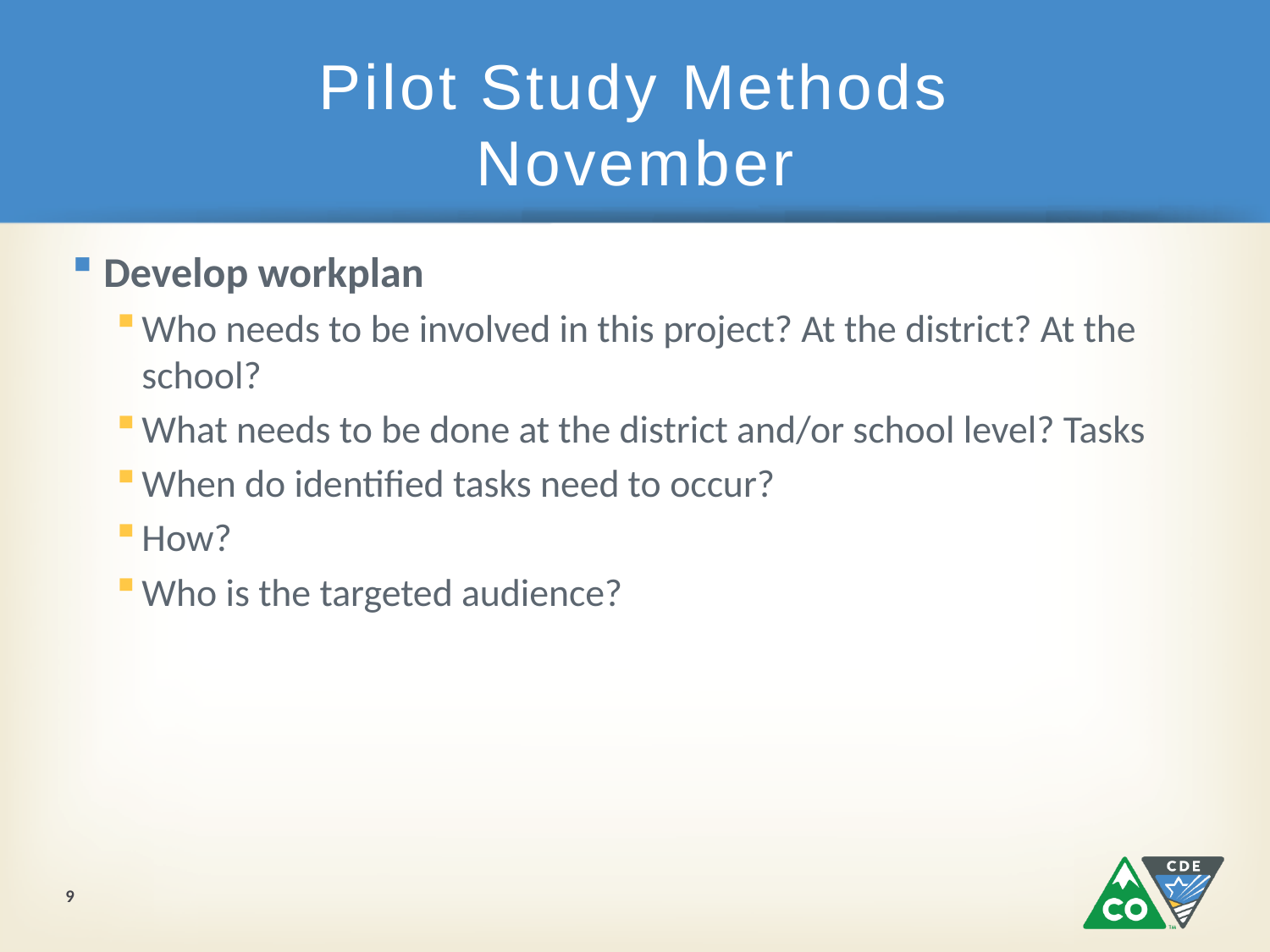

# Pilot Study Methods November
Develop workplan
Who needs to be involved in this project? At the district? At the school?
What needs to be done at the district and/or school level? Tasks
When do identified tasks need to occur?
How?
Who is the targeted audience?
9